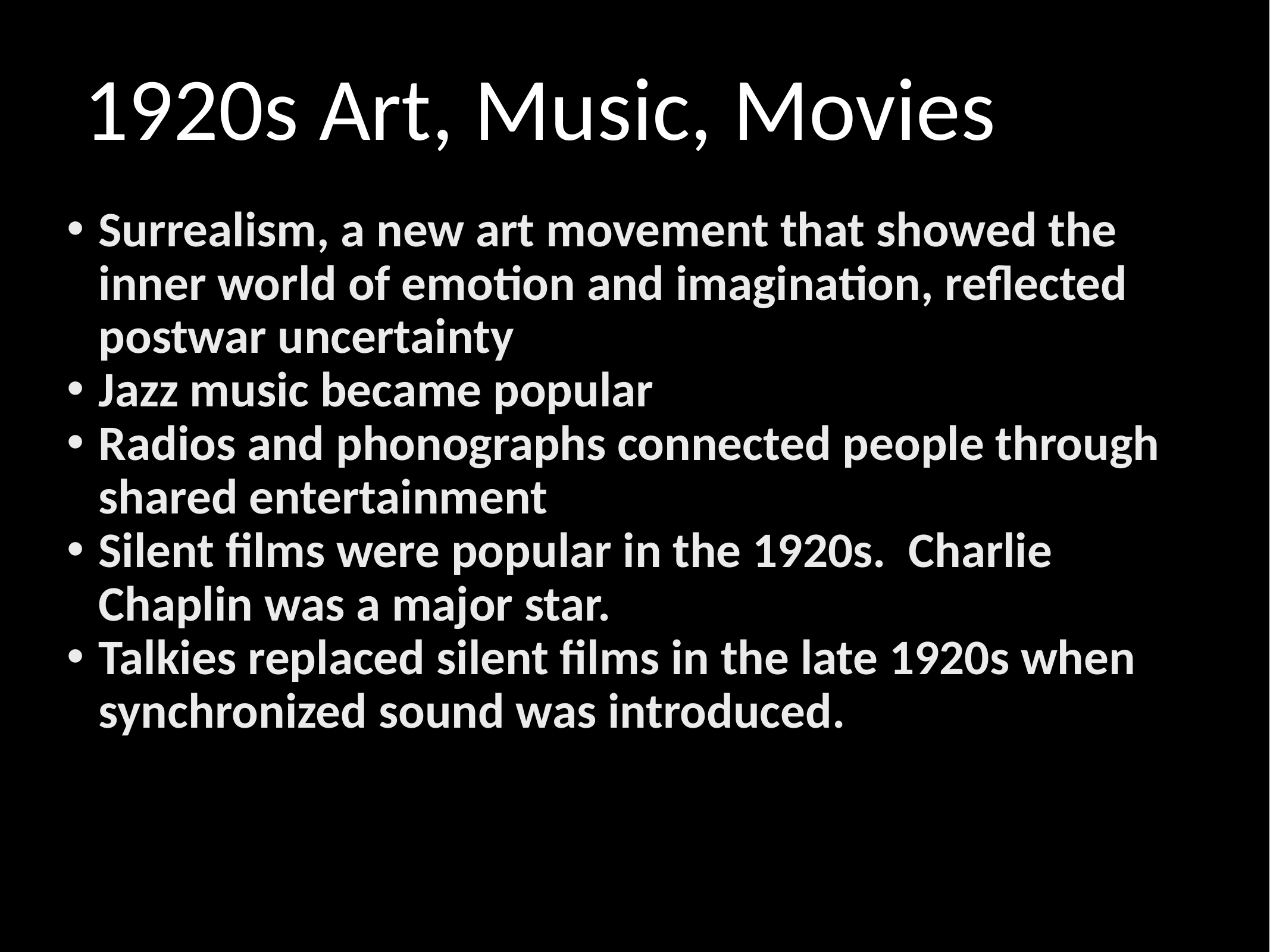

# 1920s Art, Music, Movies
Surrealism, a new art movement that showed the inner world of emotion and imagination, reflected postwar uncertainty
Jazz music became popular
Radios and phonographs connected people through shared entertainment
Silent films were popular in the 1920s.  Charlie Chaplin was a major star.
Talkies replaced silent films in the late 1920s when synchronized sound was introduced.